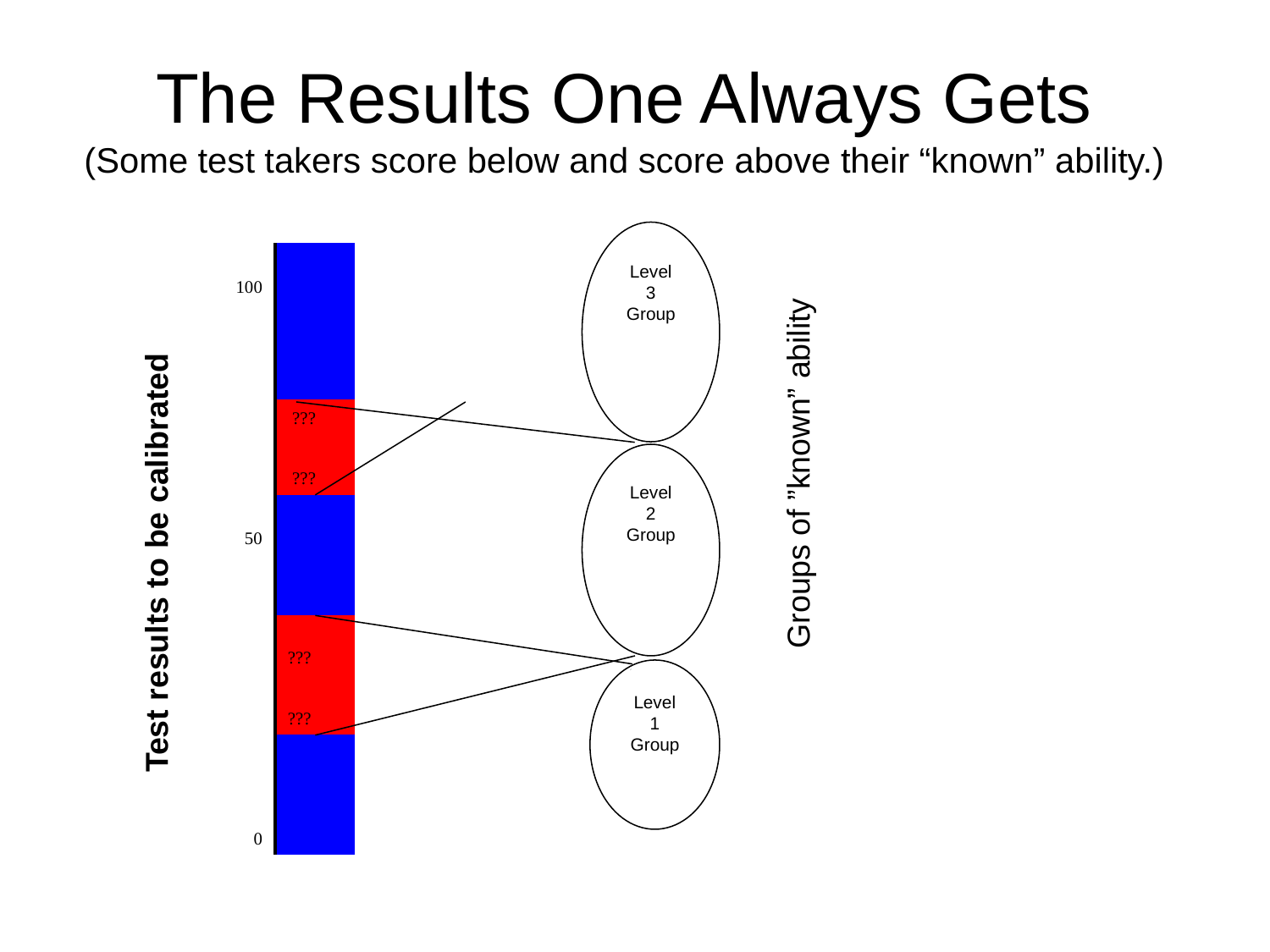

# The Results One Always Gets (Some test takers score below and score above their “known” ability.)
Level
3
Group
| 100 |  |
| --- | --- |
|  |  |
|  |  |
|  | ??? |
|  | ??? |
| 50 |  |
|  |  |
|  | ??? |
|  | ??? |
|  |  |
| 0 |  |
Groups of ”known” ability

Level
2
Group
Test results to be calibrated
Level
1
Group